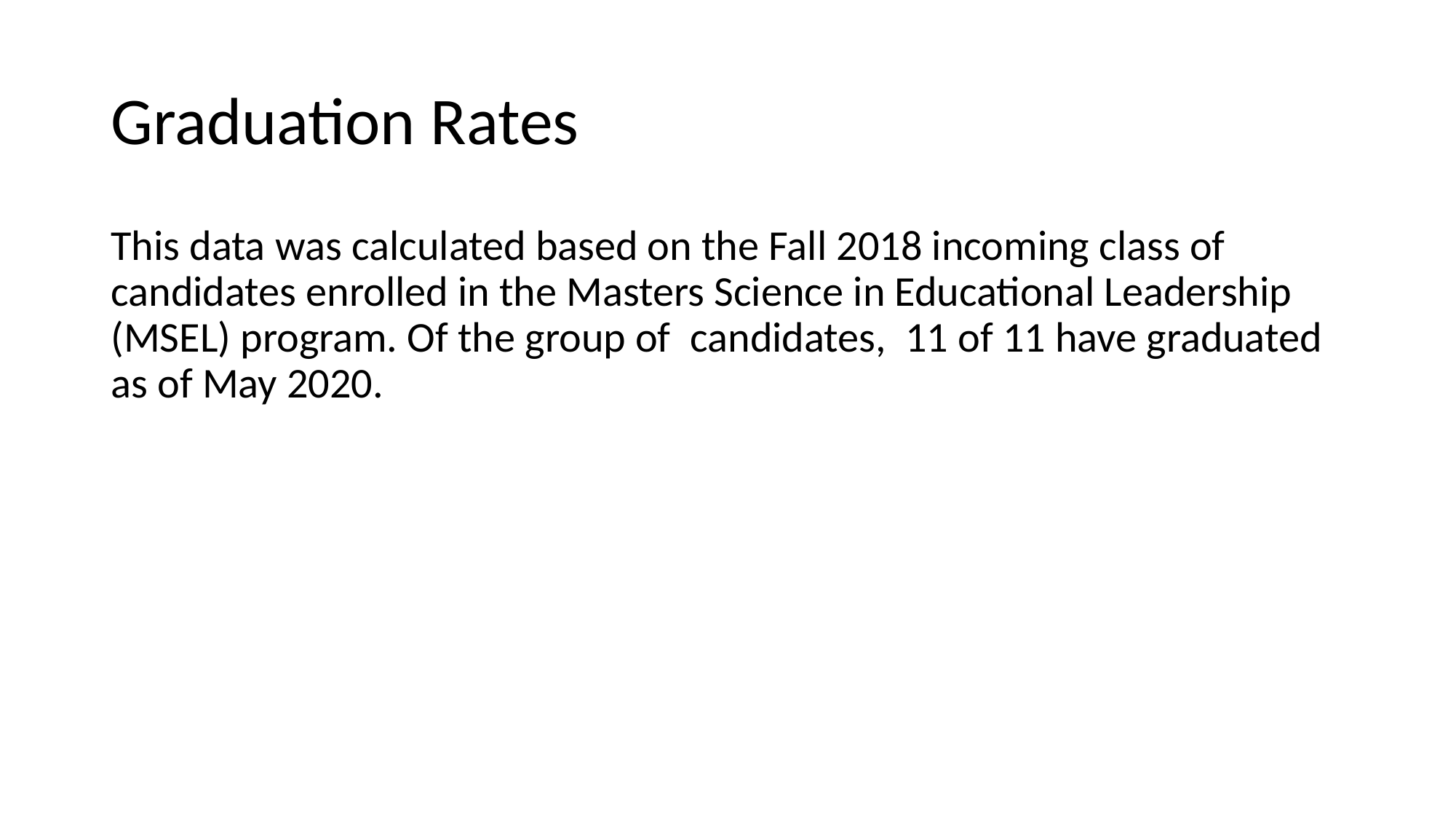

# Graduation Rates
This data was calculated based on the Fall 2018 incoming class of candidates enrolled in the Masters Science in Educational Leadership (MSEL) program. Of the group of  candidates,  11 of 11 have graduated as of May 2020.